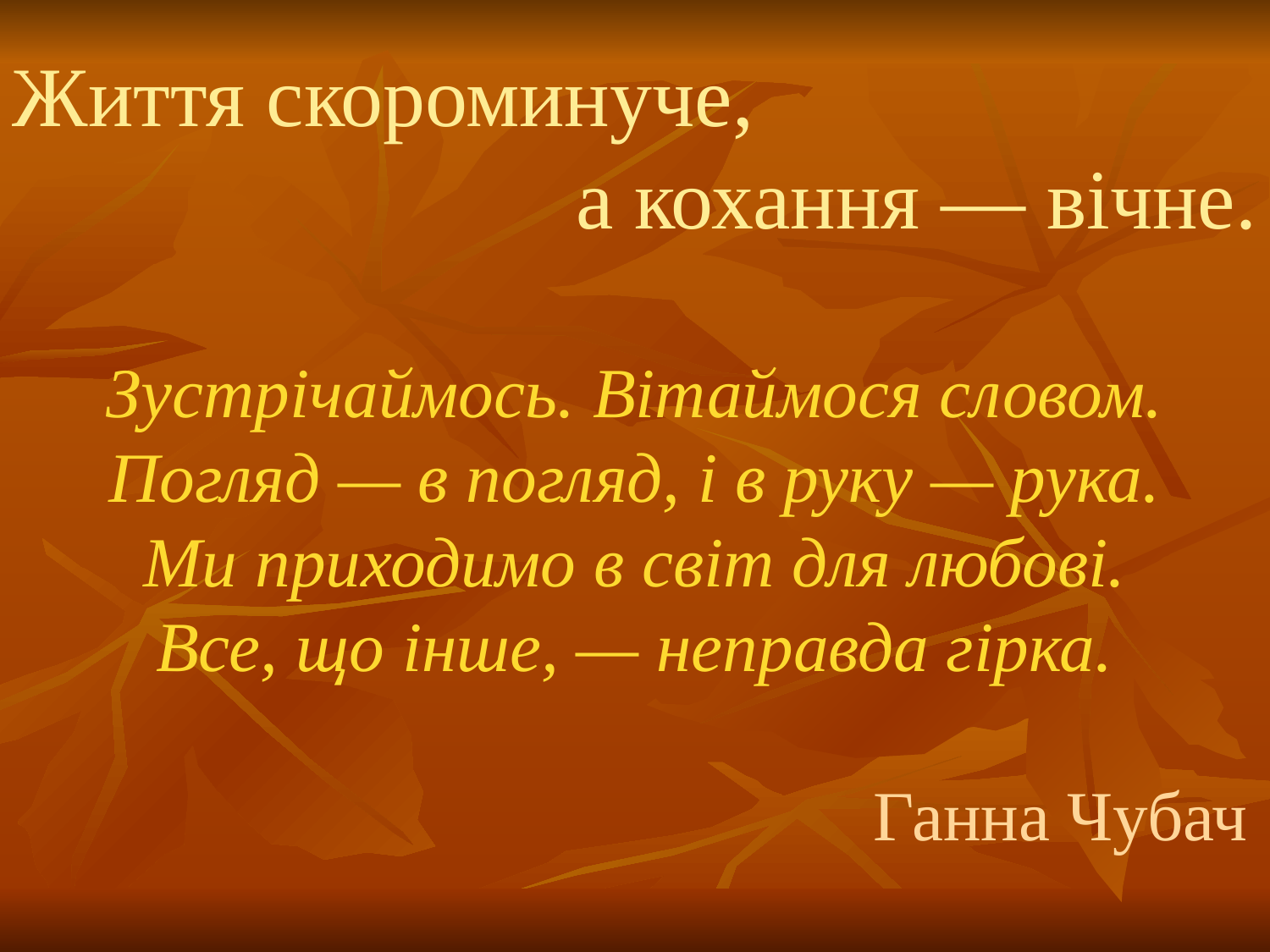

Життя скороминуче,
а кохання — вічне.
Зустрічаймось. Вітаймося словом.
Погляд — в погляд, і в руку — рука.
Ми приходимо в світ для любові.
Все, що інше, — неправда гірка.
                                                 Ганна Чубач